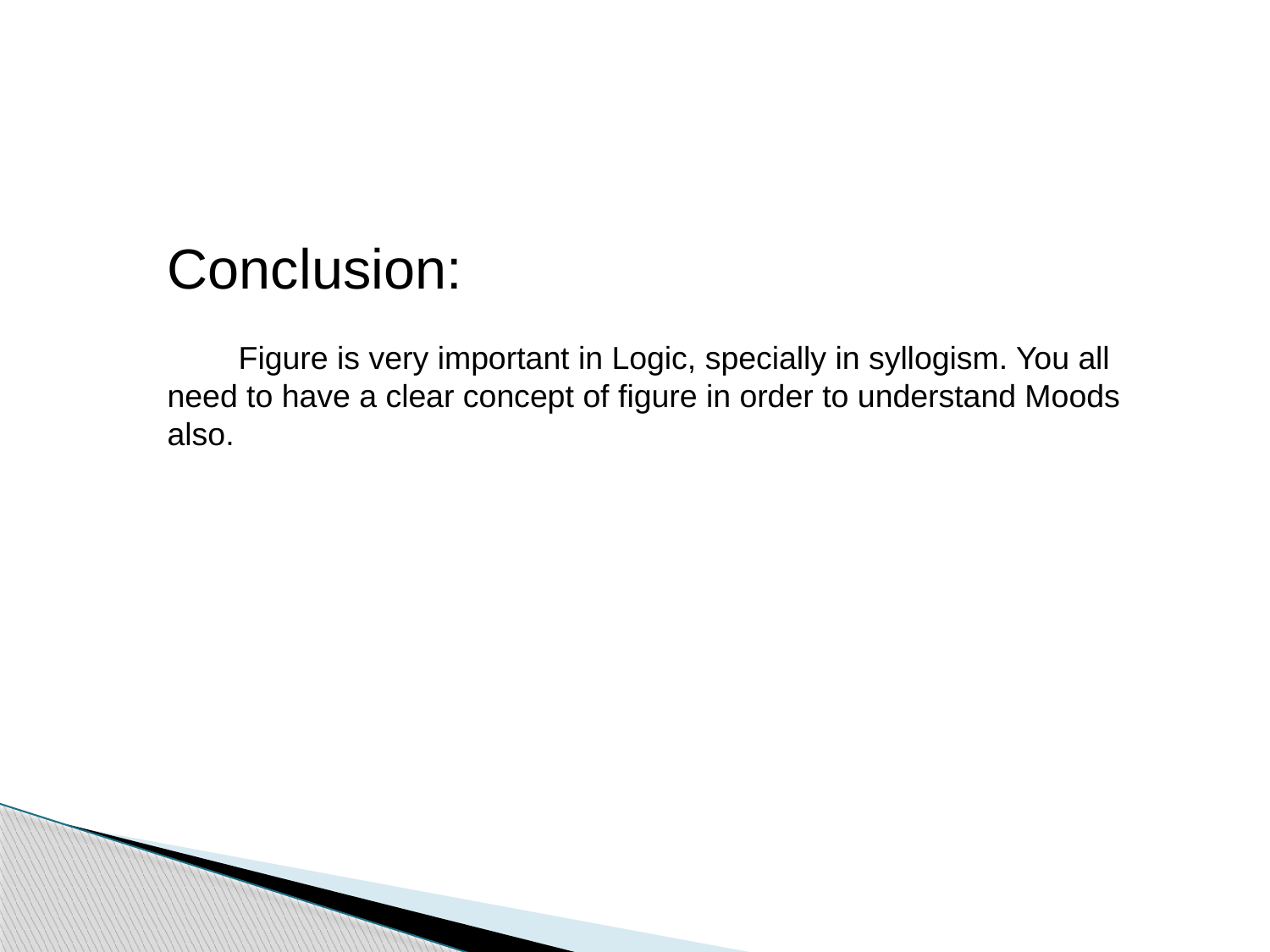

Conclusion:

        Figure is very important in Logic, specially in syllogism. You all need to have a clear concept of figure in order to understand Moods also.